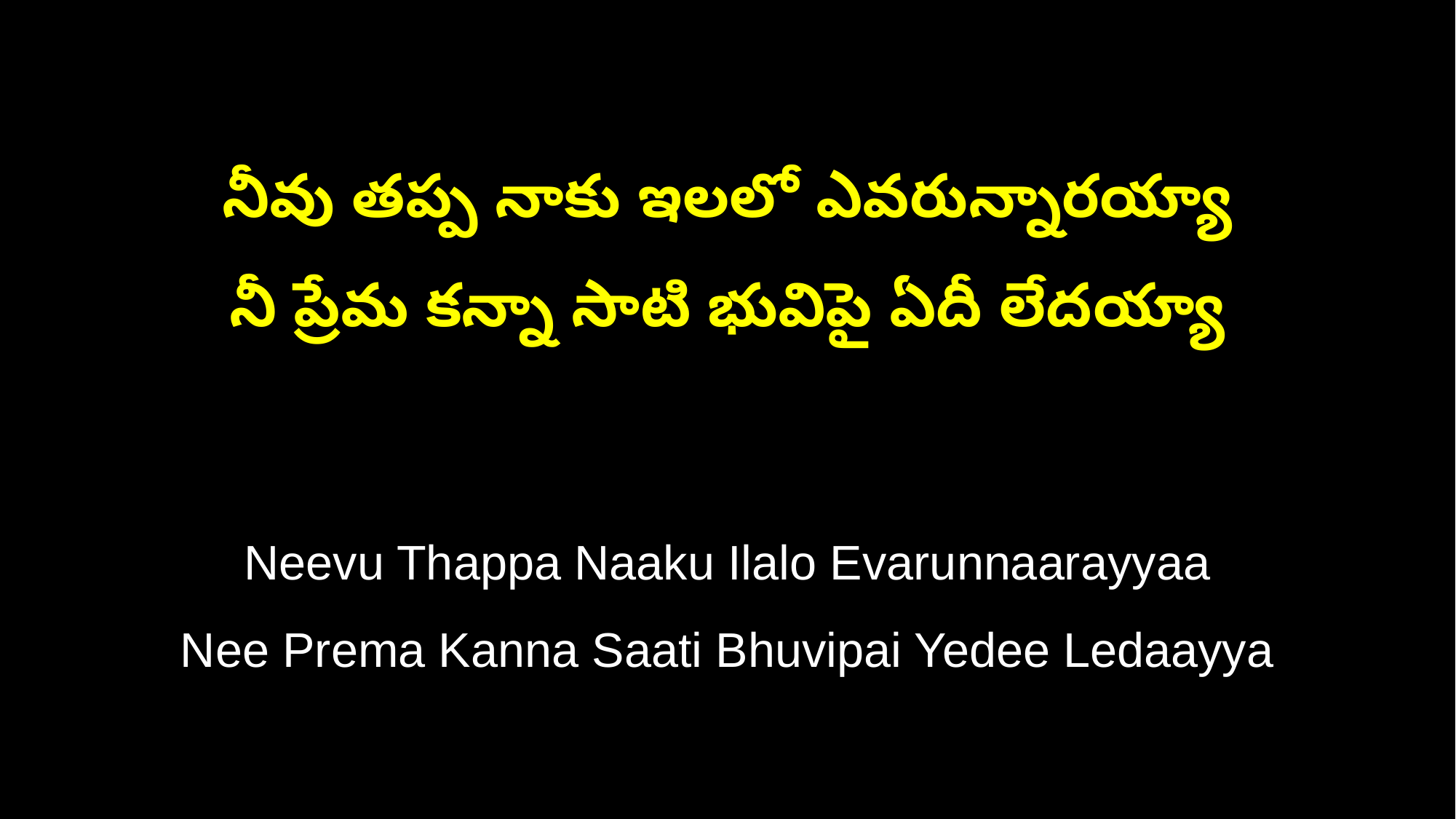

నీవు తప్ప నాకు ఇలలో ఎవరున్నారయ్యా
నీ ప్రేమ కన్నా సాటి భువిపై ఏదీ లేదయ్యా
Neevu Thappa Naaku Ilalo Evarunnaarayyaa
Nee Prema Kanna Saati Bhuvipai Yedee Ledaayya